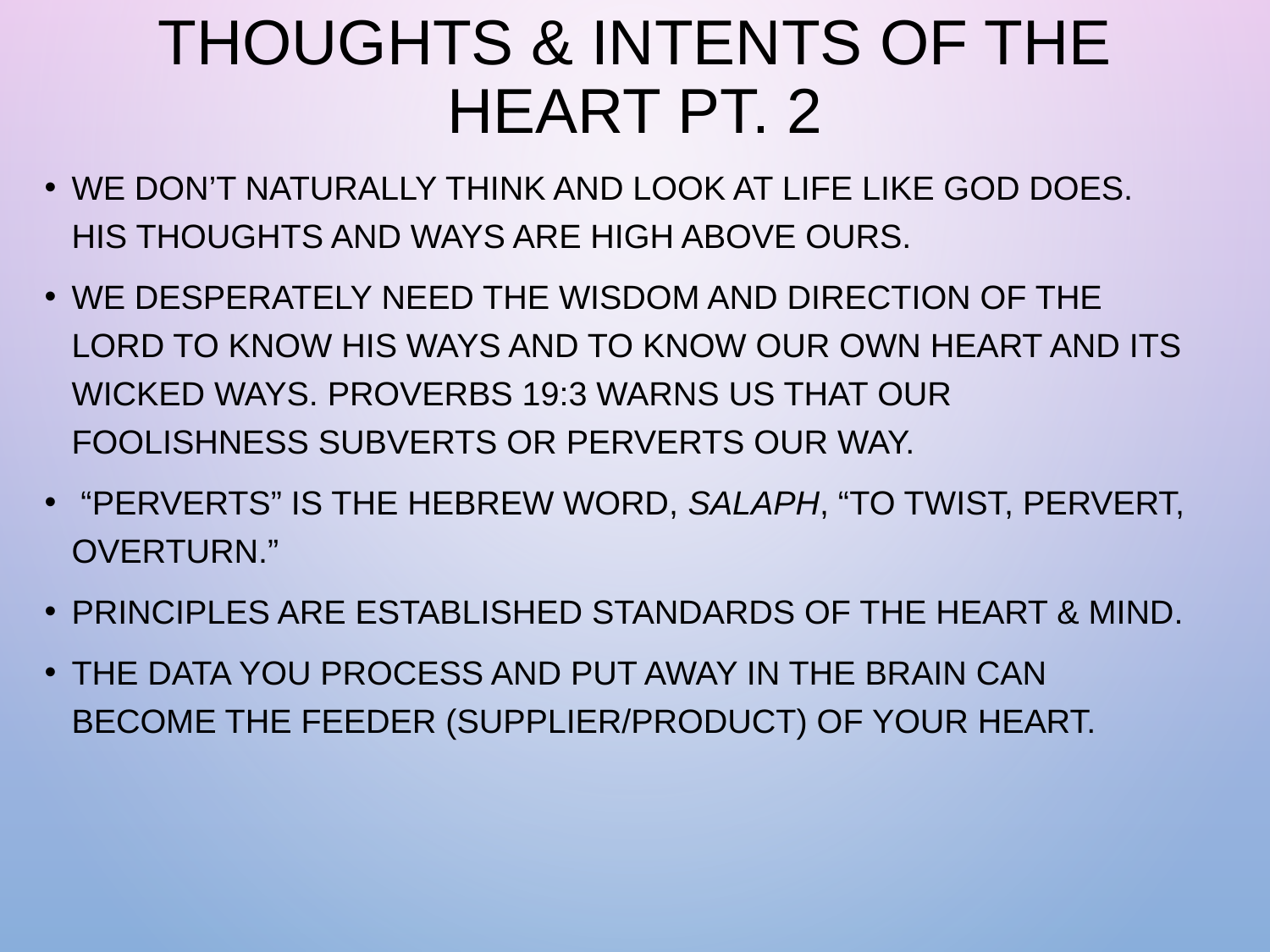

# Thoughts & Intents of the Heart pt. 2

We don’t naturally think and look at life like God does. His thoughts and ways are high above ours.
We desperately need the wisdom and direction of the Lord to know His ways and to know our own heart and its wicked ways. Proverbs 19:3 warns us that our foolishness subverts or perverts our way.
 “Perverts” is the Hebrew word, salaph, “to twist, pervert, overturn.”
Principles are established standards of the heart & mind.
The data you process and put away in the brain can become the feeder (supplier/product) of your heart.